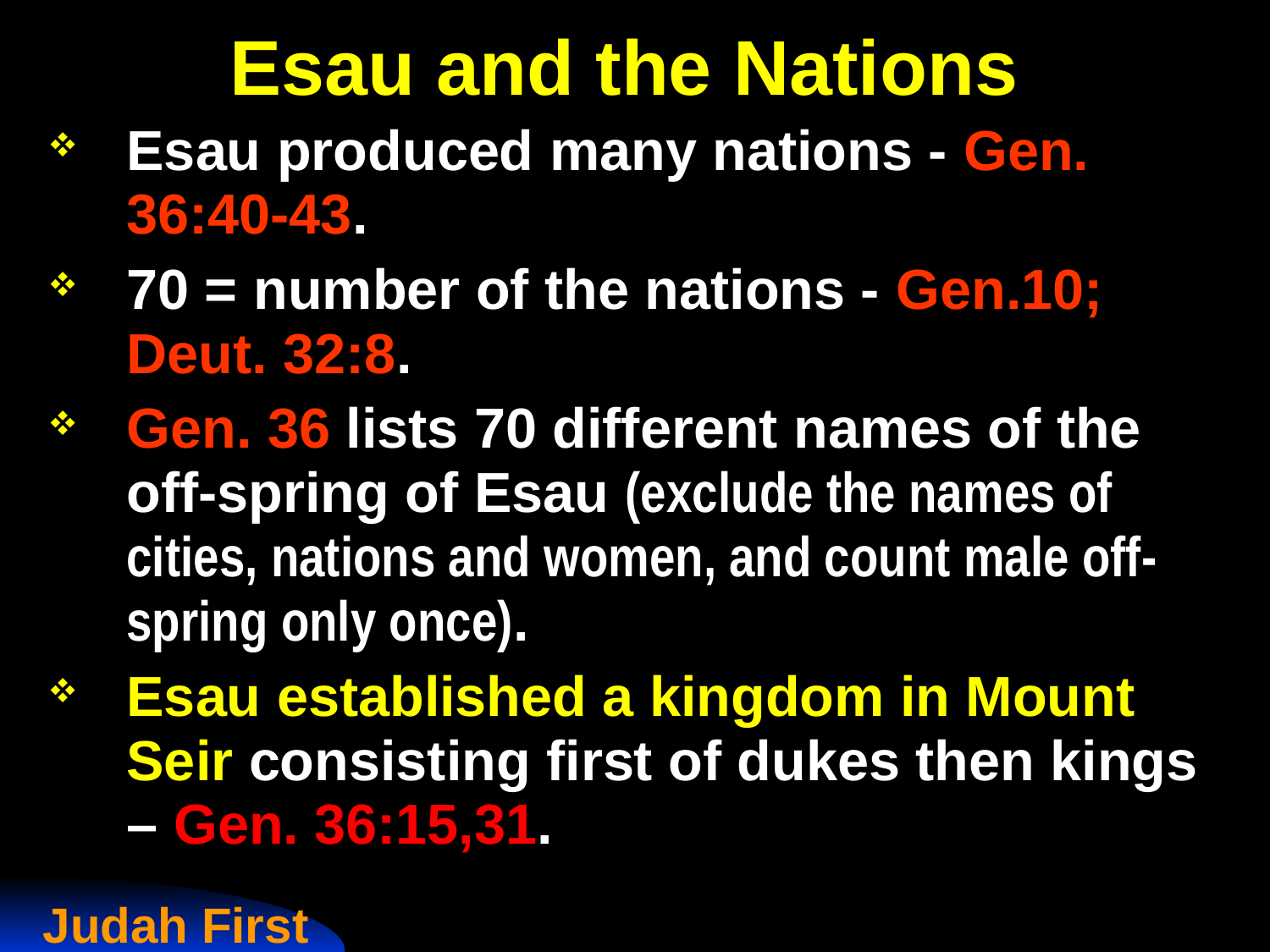

# Esau and the Nations
Esau produced many nations - Gen. 36:40-43.
70 = number of the nations - Gen.10; Deut. 32:8.
Gen. 36 lists 70 different names of the off-spring of Esau (exclude the names of cities, nations and women, and count male off-spring only once).
Esau established a kingdom in Mount Seir consisting first of dukes then kings – Gen. 36:15,31.
Judah First